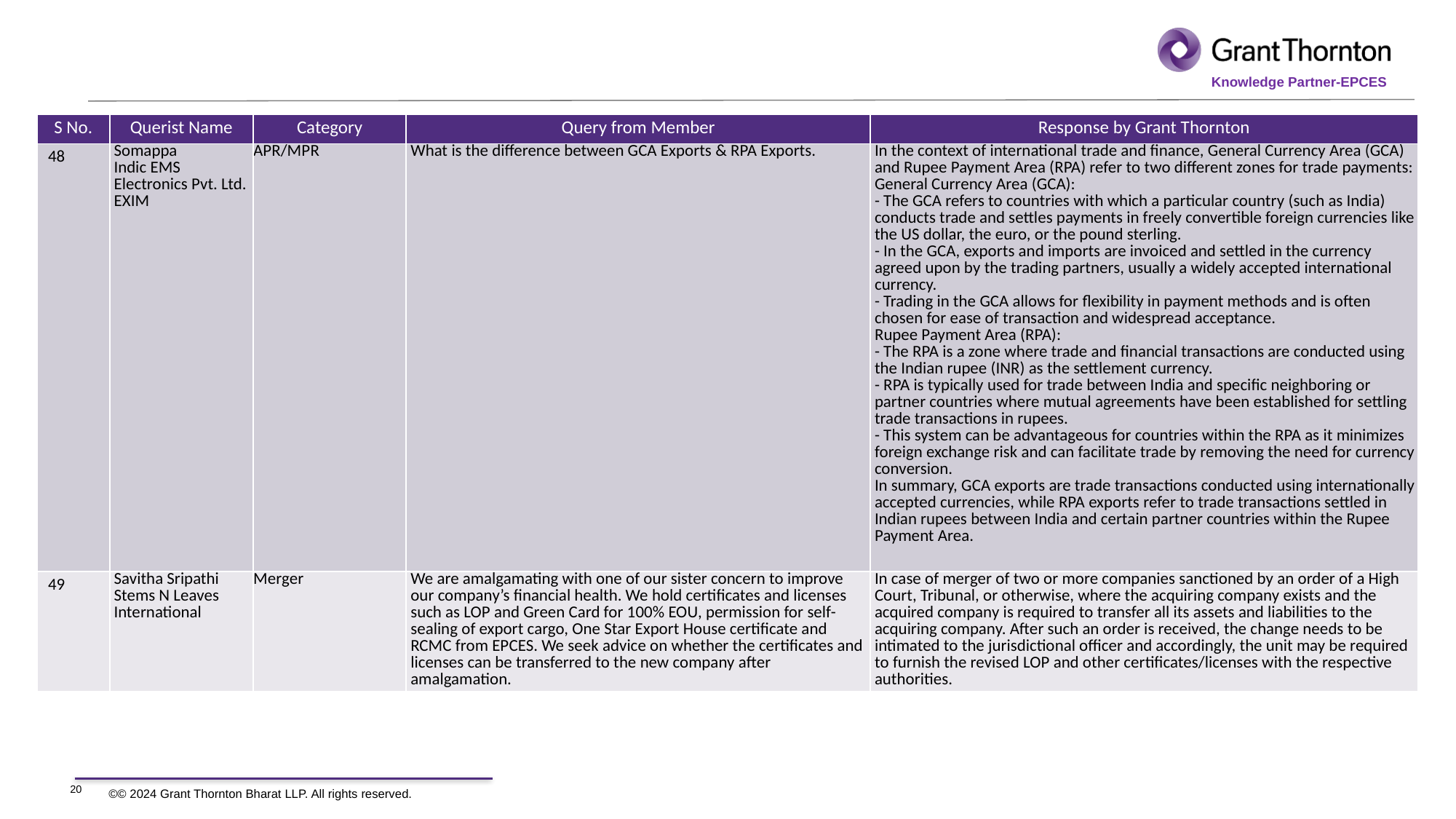

| S No. | Querist Name | Category | Query from Member | Response by Grant Thornton |
| --- | --- | --- | --- | --- |
| 48 | Somappa Indic EMS Electronics Pvt. Ltd. EXIM | APR/MPR | What is the difference between GCA Exports & RPA Exports. | In the context of international trade and finance, General Currency Area (GCA) and Rupee Payment Area (RPA) refer to two different zones for trade payments: General Currency Area (GCA): - The GCA refers to countries with which a particular country (such as India) conducts trade and settles payments in freely convertible foreign currencies like the US dollar, the euro, or the pound sterling. - In the GCA, exports and imports are invoiced and settled in the currency agreed upon by the trading partners, usually a widely accepted international currency. - Trading in the GCA allows for flexibility in payment methods and is often chosen for ease of transaction and widespread acceptance. Rupee Payment Area (RPA): - The RPA is a zone where trade and financial transactions are conducted using the Indian rupee (INR) as the settlement currency. - RPA is typically used for trade between India and specific neighboring or partner countries where mutual agreements have been established for settling trade transactions in rupees. - This system can be advantageous for countries within the RPA as it minimizes foreign exchange risk and can facilitate trade by removing the need for currency conversion. In summary, GCA exports are trade transactions conducted using internationally accepted currencies, while RPA exports refer to trade transactions settled in Indian rupees between India and certain partner countries within the Rupee Payment Area. |
| 49 | Savitha Sripathi Stems N Leaves International | Merger | We are amalgamating with one of our sister concern to improve our company’s financial health. We hold certificates and licenses such as LOP and Green Card for 100% EOU, permission for self-sealing of export cargo, One Star Export House certificate and RCMC from EPCES. We seek advice on whether the certificates and licenses can be transferred to the new company after amalgamation. | In case of merger of two or more companies sanctioned by an order of a High Court, Tribunal, or otherwise, where the acquiring company exists and the acquired company is required to transfer all its assets and liabilities to the acquiring company. After such an order is received, the change needs to be intimated to the jurisdictional officer and accordingly, the unit may be required to furnish the revised LOP and other certificates/licenses with the respective authorities. |
20